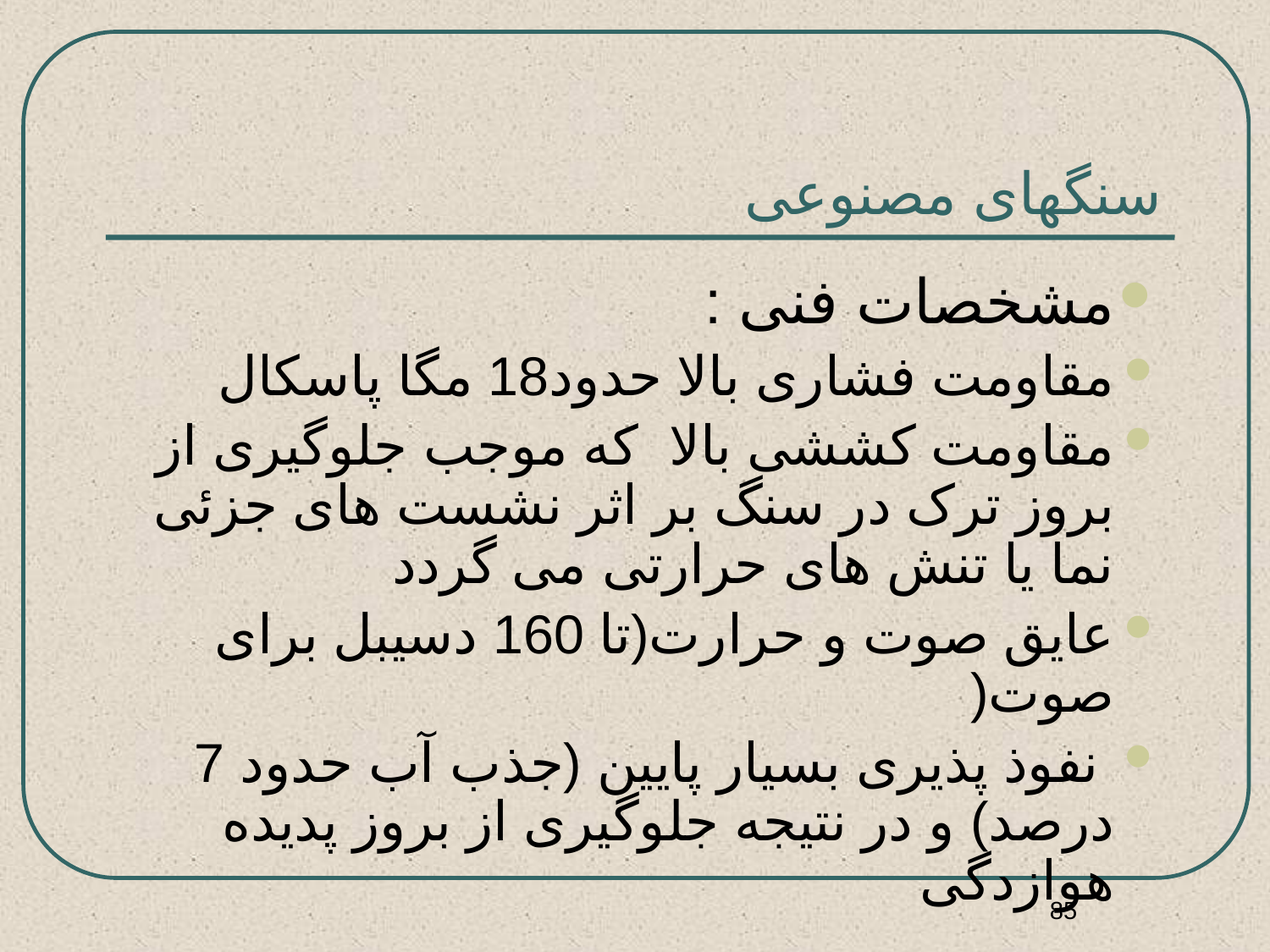

# سنگهای مصنوعی
مشخصات فنی :
مقاومت فشاری بالا حدود18 مگا پاسکال
مقاومت کششی بالا  که موجب جلوگیری از بروز ترک در سنگ بر اثر نشست های جزئی نما یا تنش های حرارتی می گردد
عایق صوت و حرارت(تا 160 دسیبل برای صوت(
 نفوذ پذیری بسیار پایین (جذب آب حدود 7 درصد) و در نتیجه جلوگیری از بروز پدیده هوازدگی
85